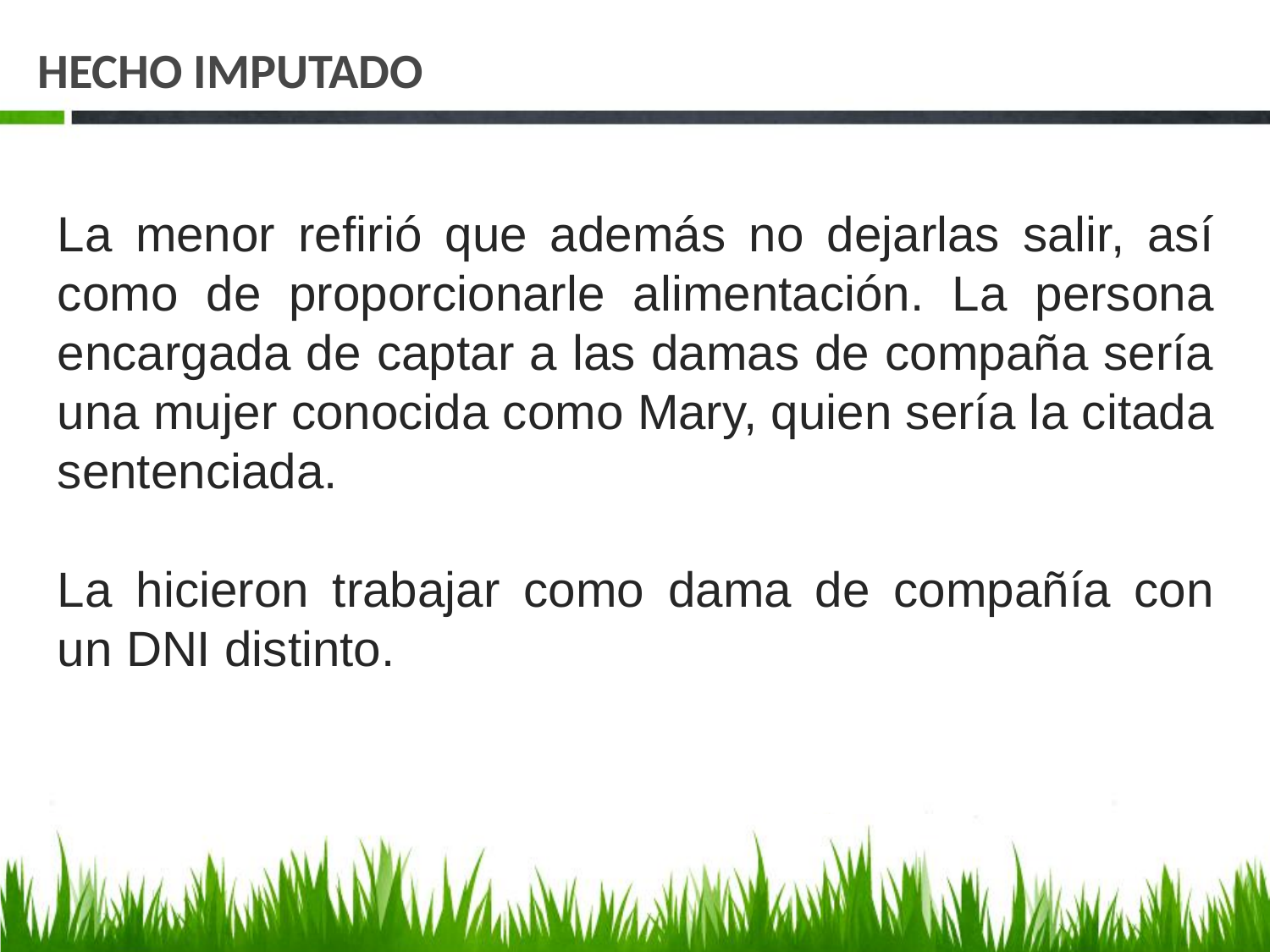

# HECHO IMPUTADO
La menor refirió que además no dejarlas salir, así como de proporcionarle alimentación. La persona encargada de captar a las damas de compaña sería una mujer conocida como Mary, quien sería la citada sentenciada.

La hicieron trabajar como dama de compañía con un DNI distinto.